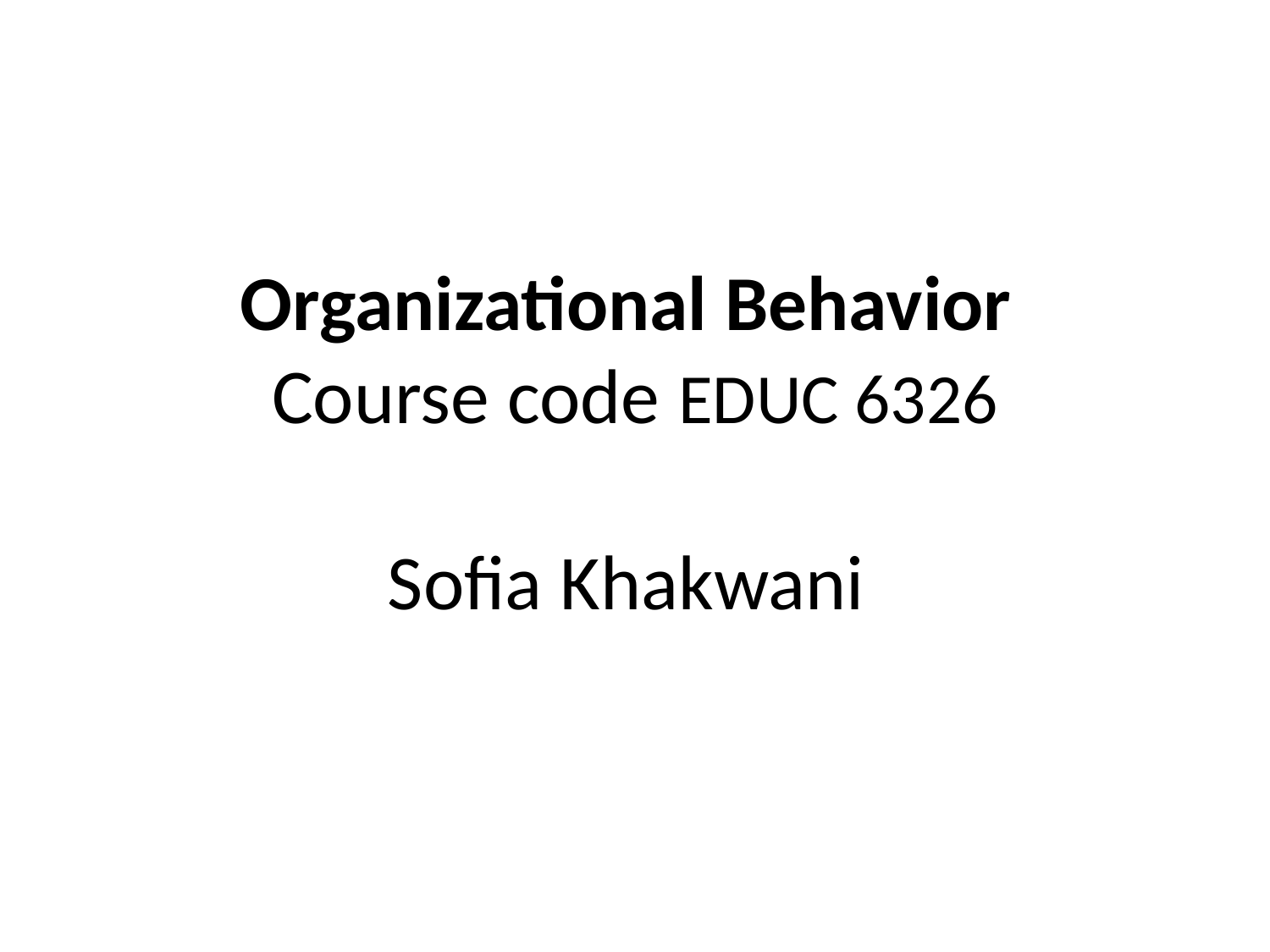

# Organizational Behavior Course code EDUC 6326 Sofia Khakwani